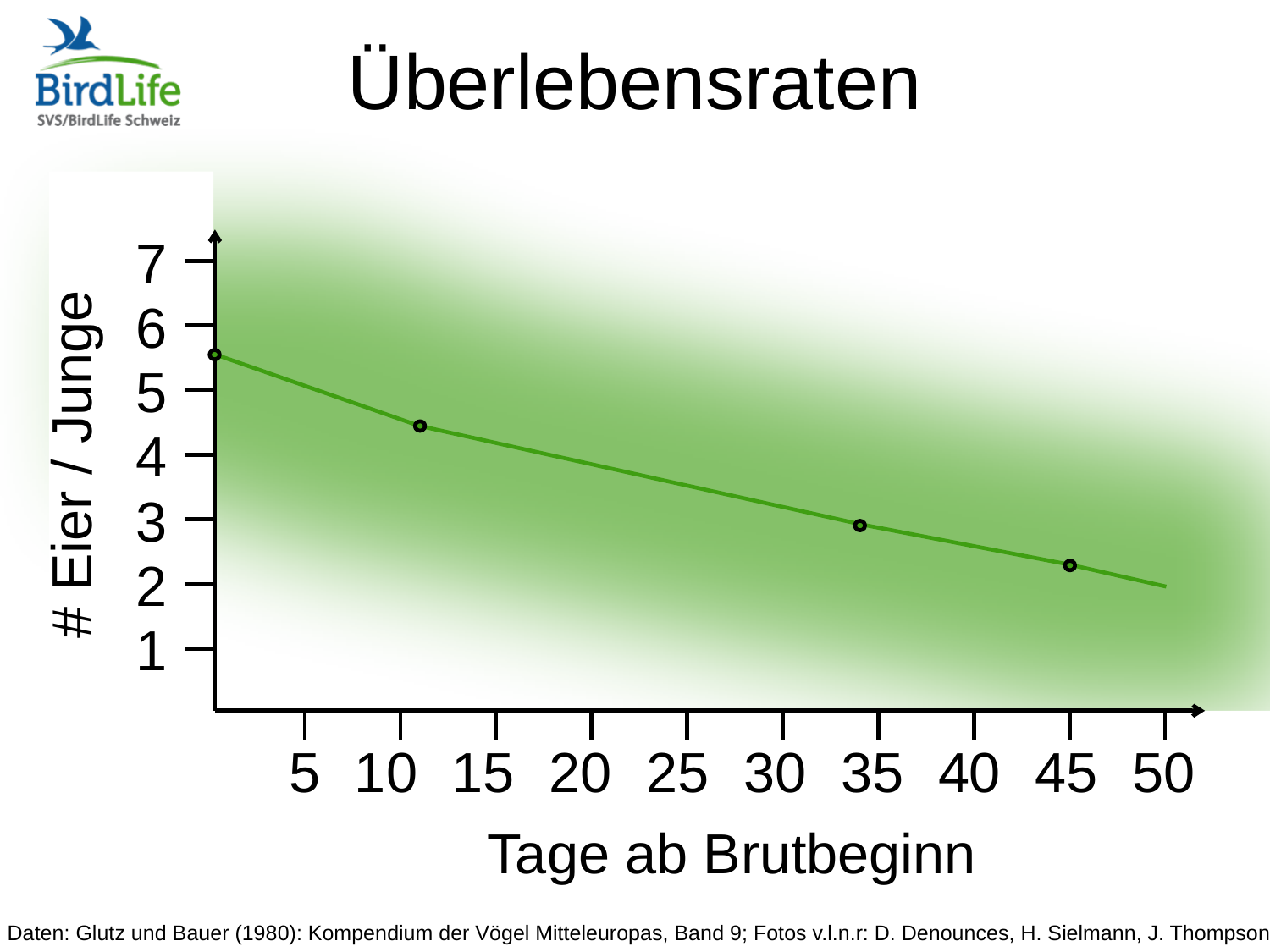

# Überlebensraten

7
6
5
4
3
2
1
# Eier / Junge
Tage ab Brutbeginn

  5
10
15
20
25
30
35
40
45
50
Daten: Glutz und Bauer (1980): Kompendium der Vögel Mitteleuropas, Band 9; Fotos v.l.n.r: D. Denounces, H. Sielmann, J. Thompson